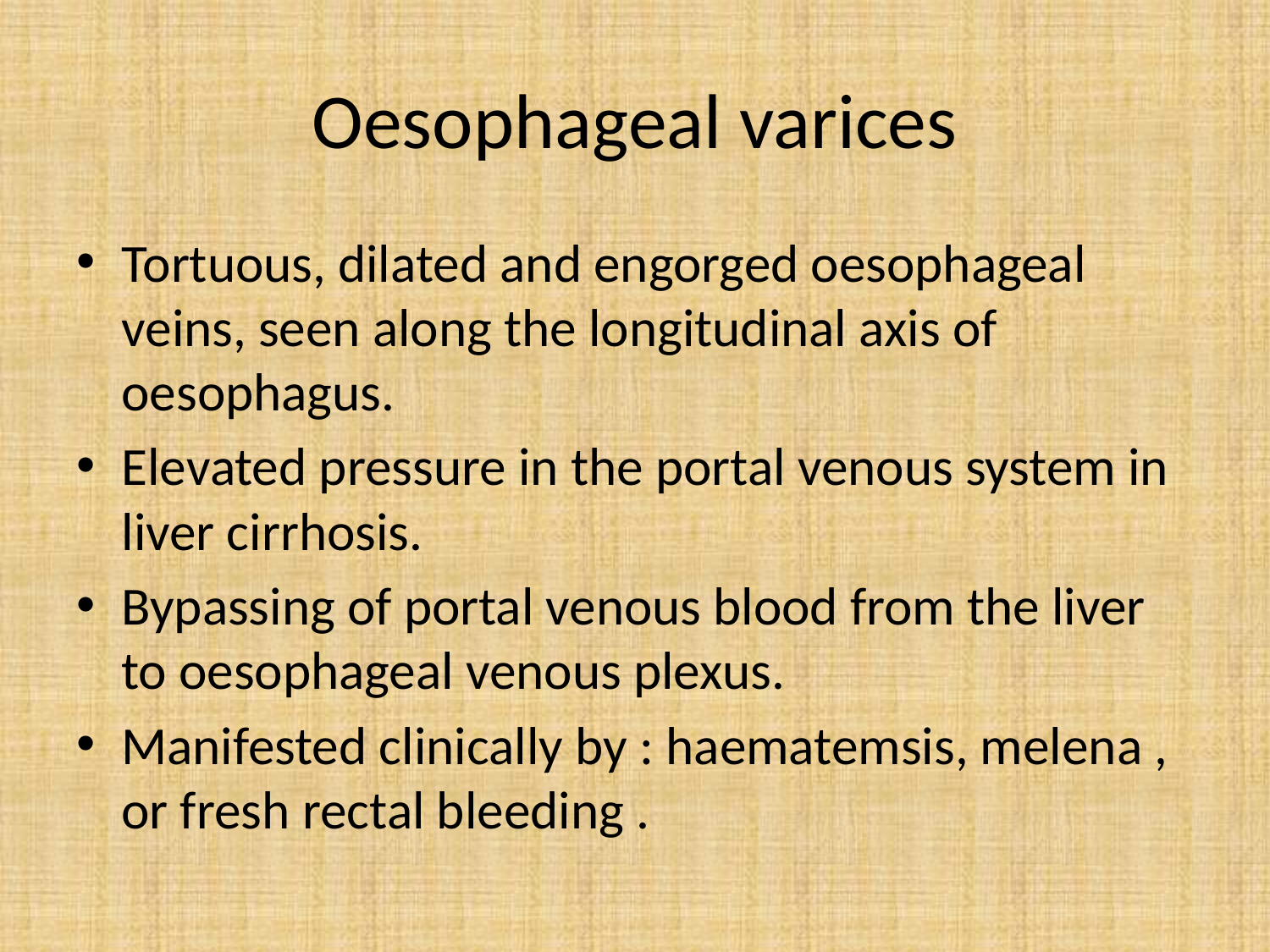

# Oesophageal varices
Tortuous, dilated and engorged oesophageal veins, seen along the longitudinal axis of oesophagus.
Elevated pressure in the portal venous system in liver cirrhosis.
Bypassing of portal venous blood from the liver to oesophageal venous plexus.
Manifested clinically by : haematemsis, melena , or fresh rectal bleeding .